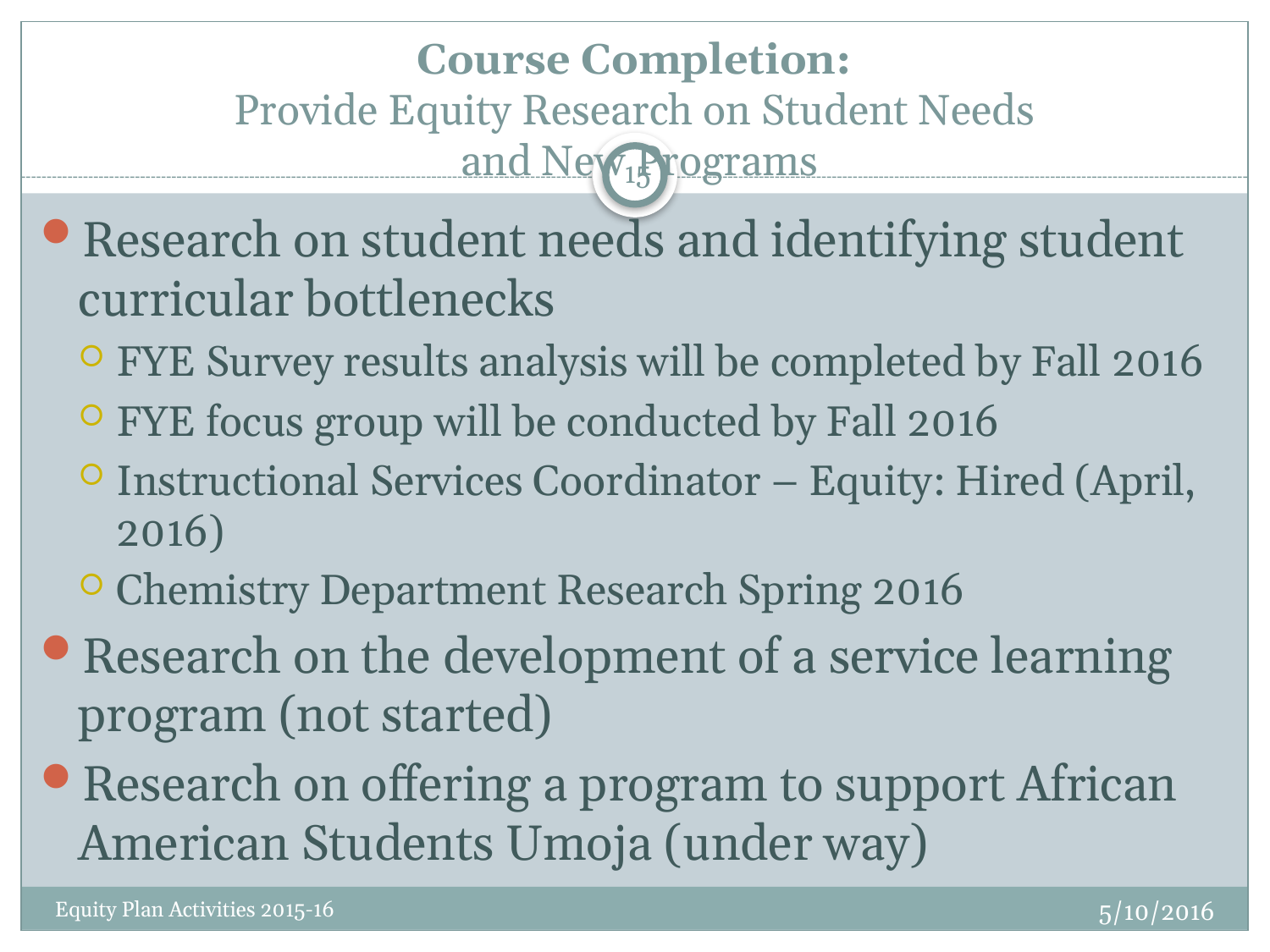

# Course Completion: Provide Equity Research on Student Needs and New Programs
15
Research on student needs and identifying student curricular bottlenecks
FYE Survey results analysis will be completed by Fall 2016
FYE focus group will be conducted by Fall 2016
Instructional Services Coordinator – Equity: Hired (April, 2016)
Chemistry Department Research Spring 2016
Research on the development of a service learning program (not started)
Research on offering a program to support African American Students Umoja (under way)

5/10/2016
Equity Plan Activities 2015-16